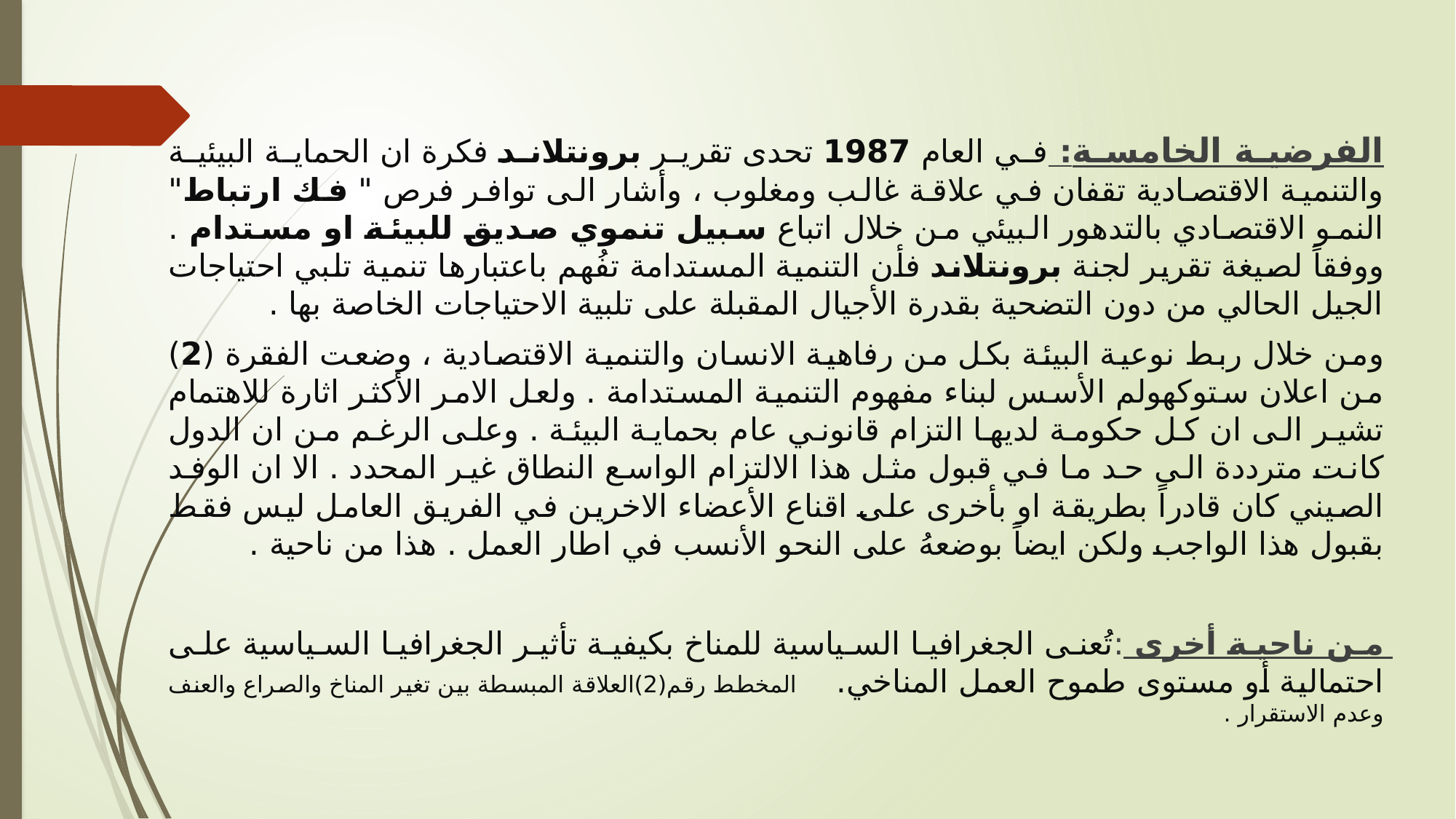

الفرضية الخامسة: في العام 1987 تحدى تقرير برونتلاند فكرة ان الحماية البيئية والتنمية الاقتصادية تقفان في علاقة غالب ومغلوب ، وأشار الى توافر فرص " فك ارتباط" النمو الاقتصادي بالتدهور البيئي من خلال اتباع سبيل تنموي صديق للبيئة او مستدام . ووفقاً لصيغة تقرير لجنة برونتلاند فأن التنمية المستدامة تفُهم باعتبارها تنمية تلبي احتياجات الجيل الحالي من دون التضحية بقدرة الأجيال المقبلة على تلبية الاحتياجات الخاصة بها .
ومن خلال ربط نوعية البيئة بكل من رفاهية الانسان والتنمية الاقتصادية ، وضعت الفقرة (2) من اعلان ستوكهولم الأسس لبناء مفهوم التنمية المستدامة . ولعل الامر الأكثر اثارة للاهتمام تشير الى ان كل حكومة لديها التزام قانوني عام بحماية البيئة . وعلى الرغم من ان الدول كانت مترددة الى حد ما في قبول مثل هذا الالتزام الواسع النطاق غير المحدد . الا ان الوفد الصيني كان قادراً بطريقة او بأخرى على اقناع الأعضاء الاخرين في الفريق العامل ليس فقط بقبول هذا الواجب ولكن ايضاً بوضعهُ على النحو الأنسب في اطار العمل . هذا من ناحية .

من ناحية أخرى :تُعنى الجغرافيا السياسية للمناخ بكيفية تأثير الجغرافيا السياسية على احتمالية أو مستوى طموح العمل المناخي.    المخطط رقم(2)العلاقة المبسطة بين تغير المناخ والصراع والعنف وعدم الاستقرار .